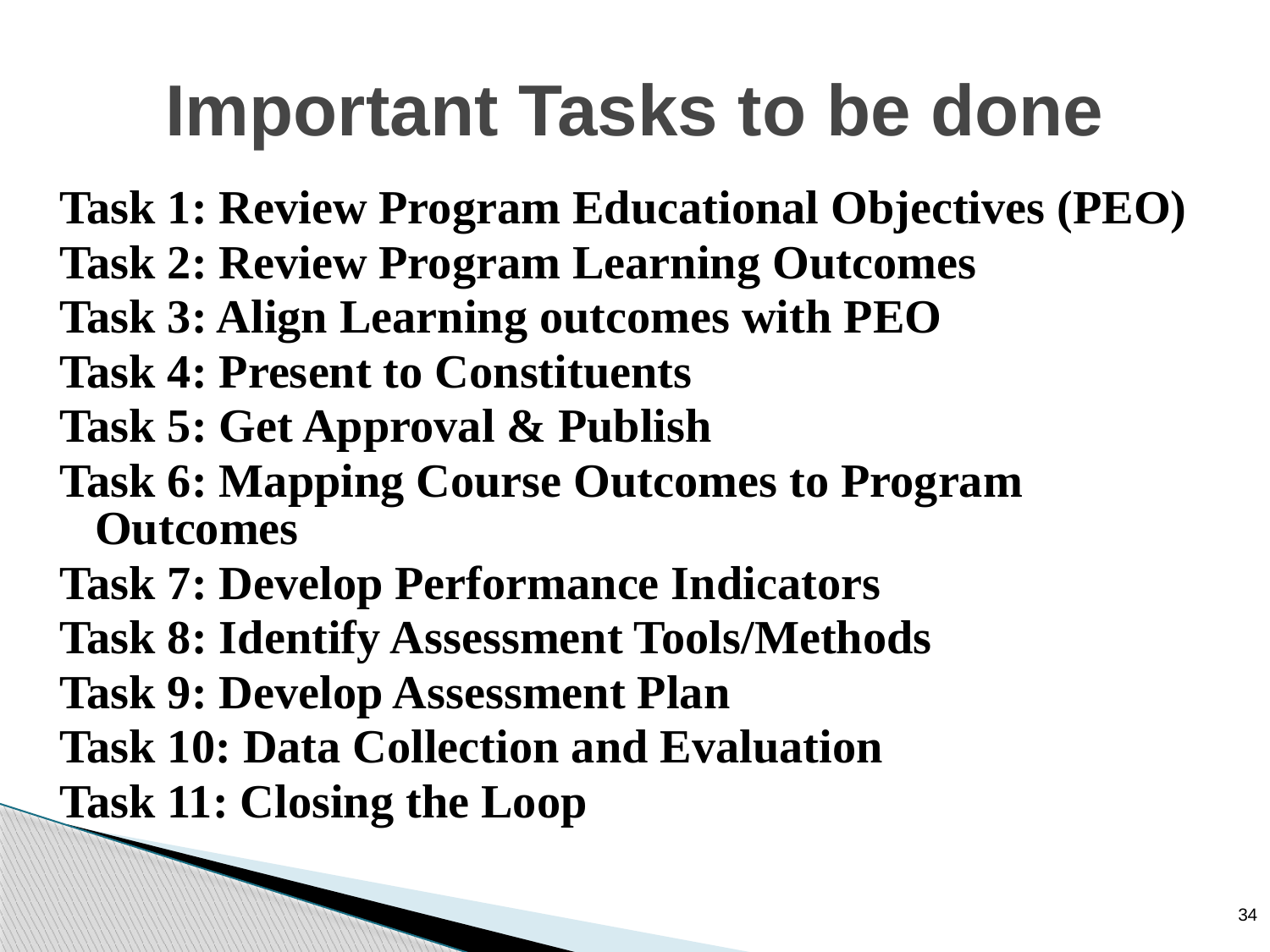

Important Tasks to be done
Task 1: Review Program Educational Objectives (PEO)
Task 2: Review Program Learning Outcomes
Task 3: Align Learning outcomes with PEO
Task 4: Present to Constituents
Task 5: Get Approval & Publish
Task 6: Mapping Course Outcomes to Program Outcomes
Task 7: Develop Performance Indicators
Task 8: Identify Assessment Tools/Methods
Task 9: Develop Assessment Plan
Task 10: Data Collection and Evaluation
Task 11: Closing the Loop
34